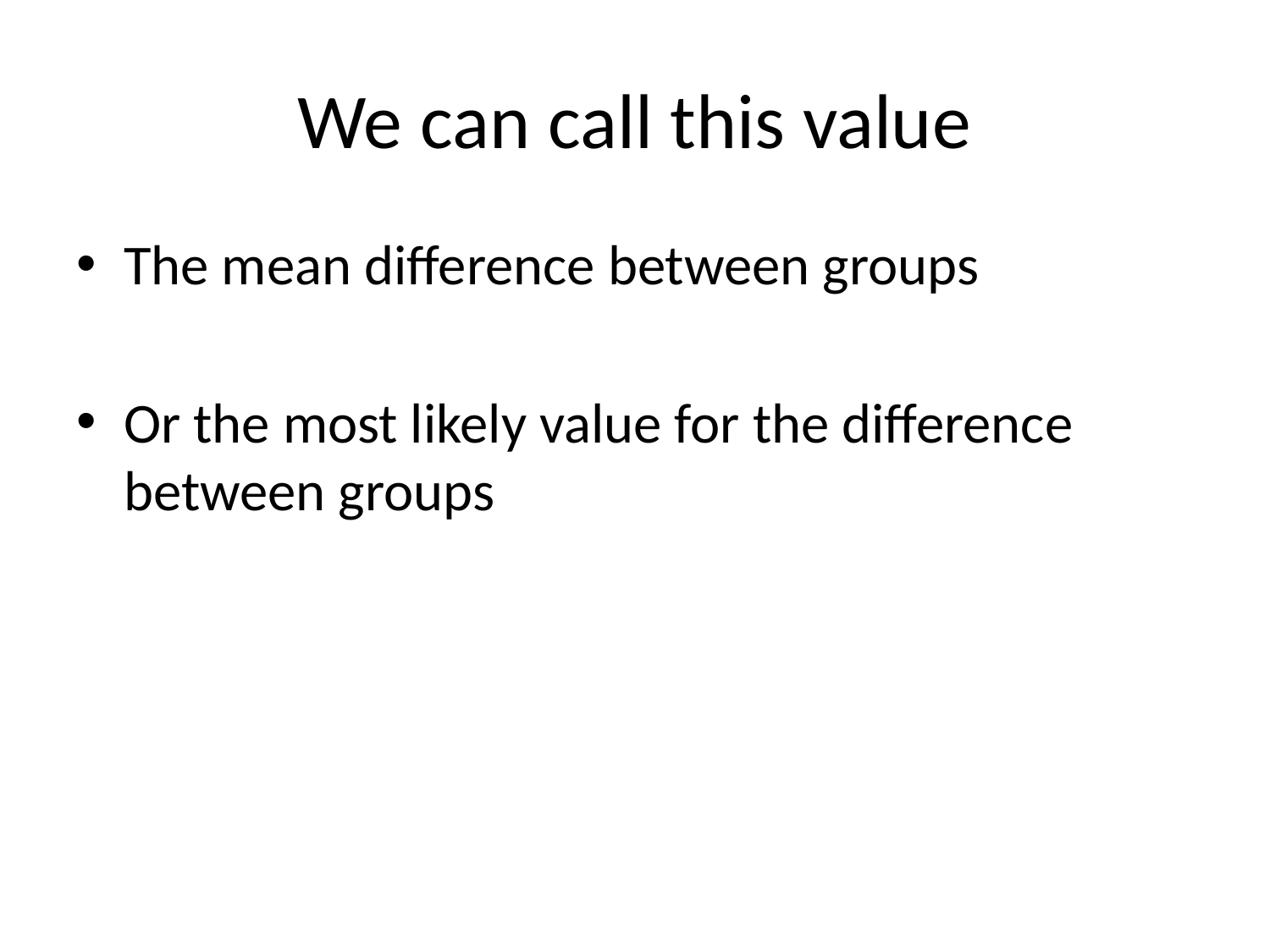

# We can call this value
The mean difference between groups

Or the most likely value for the difference between groups